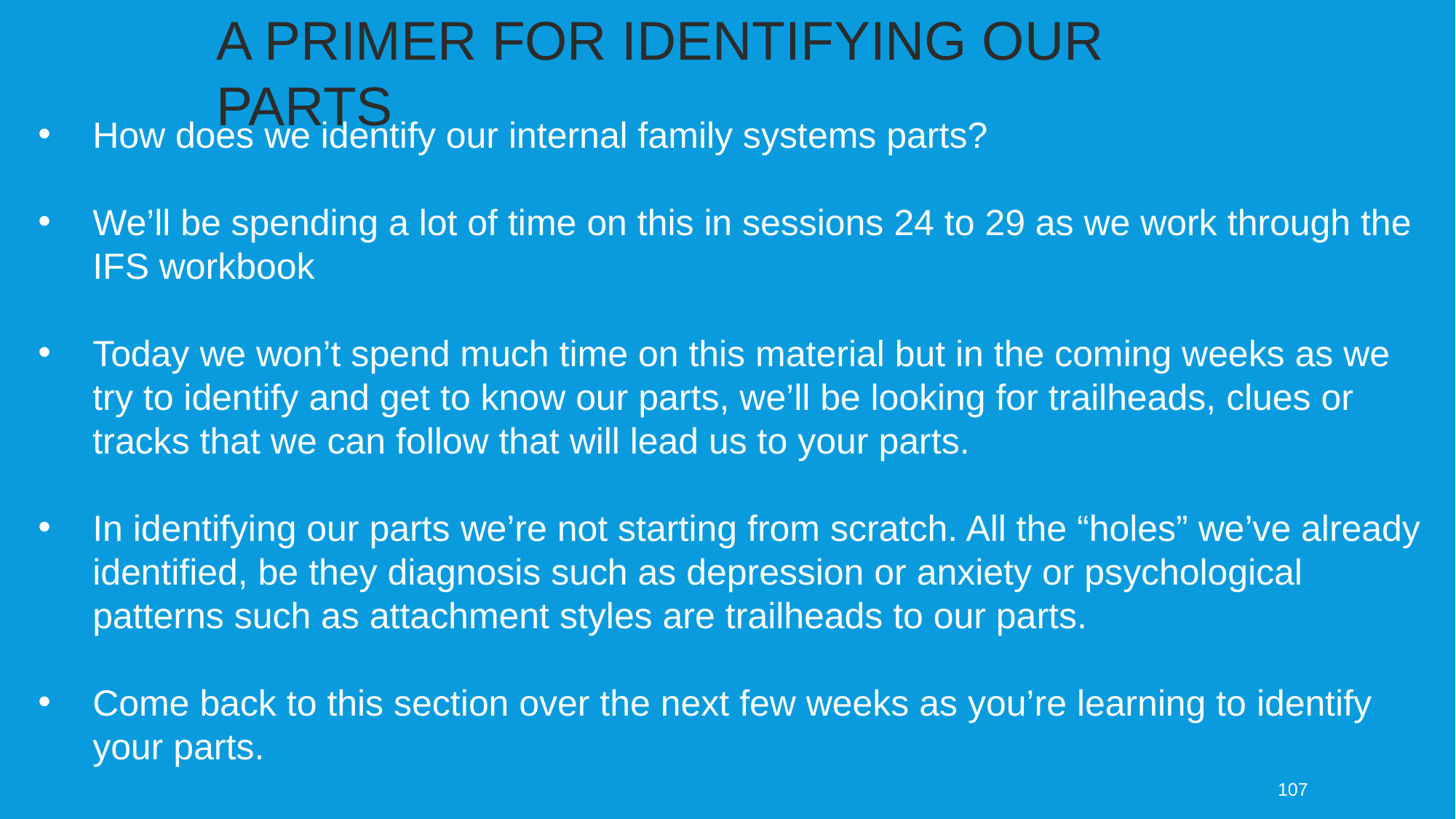

A PRIMER FOR IDENTIFYING OUR PARTS
How does we identify our internal family systems parts?

We’ll be spending a lot of time on this in sessions 24 to 29 as we work through the IFS workbook

Today we won’t spend much time on this material but in the coming weeks as we try to identify and get to know our parts, we’ll be looking for trailheads, clues or tracks that we can follow that will lead us to your parts.

In identifying our parts we’re not starting from scratch. All the “holes” we’ve already identified, be they diagnosis such as depression or anxiety or psychological patterns such as attachment styles are trailheads to our parts.

Come back to this section over the next few weeks as you’re learning to identify your parts.
107